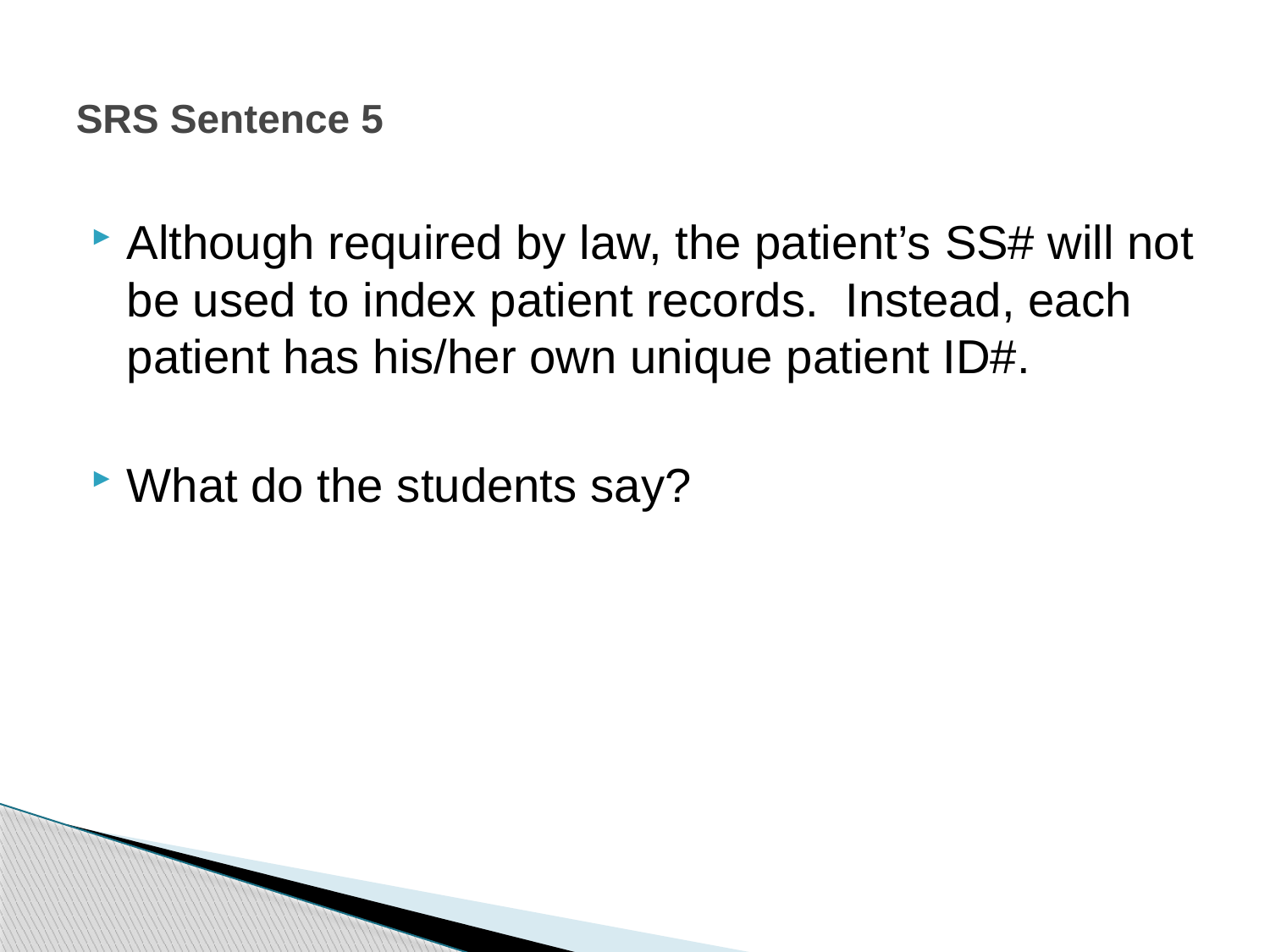

# SRS Sentence 5
Although required by law, the patient’s SS# will not be used to index patient records.  Instead, each patient has his/her own unique patient ID#.

What do the students say?